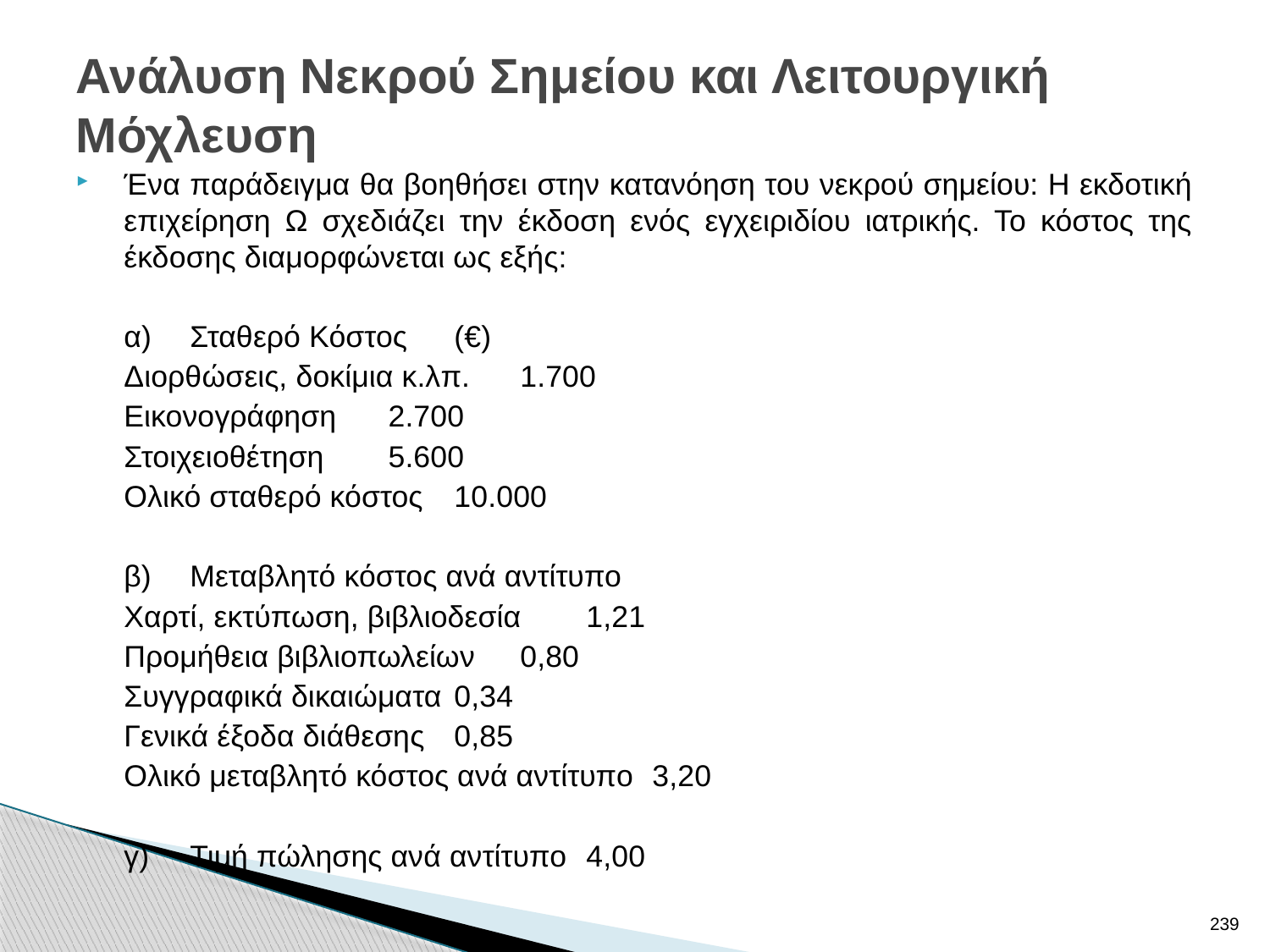

# Ανάλυση Νεκρού Σημείου και Λειτουργική Μόχλευση
Ένα παράδειγμα θα βοηθήσει στην κατανόηση του νεκρού σημείου: Η εκδοτική επιχείρηση Ω σχεδιάζει την έκδοση ενός εγχειριδίου ιατρικής. Το κόστος της έκδοσης διαμορφώνεται ως εξής:

	α)	Σταθερό Κόστος	(€)
	Διορθώσεις, δοκίμια κ.λπ.			1.700
	Εικονογράφηση				2.700
	Στοιχειοθέτηση				5.600
	Ολικό σταθερό κόστος			10.000

	β)	Μεταβλητό κόστος ανά αντίτυπο
	Χαρτί, εκτύπωση, βιβλιοδεσία		1,21
	Προμήθεια βιβλιοπωλείων			0,80
	Συγγραφικά δικαιώματα			0,34
	Γενικά έξοδα διάθεσης			0,85
	Ολικό μεταβλητό κόστος ανά αντίτυπο	3,20

	γ)	Τιμή πώλησης ανά αντίτυπο		4,00

239